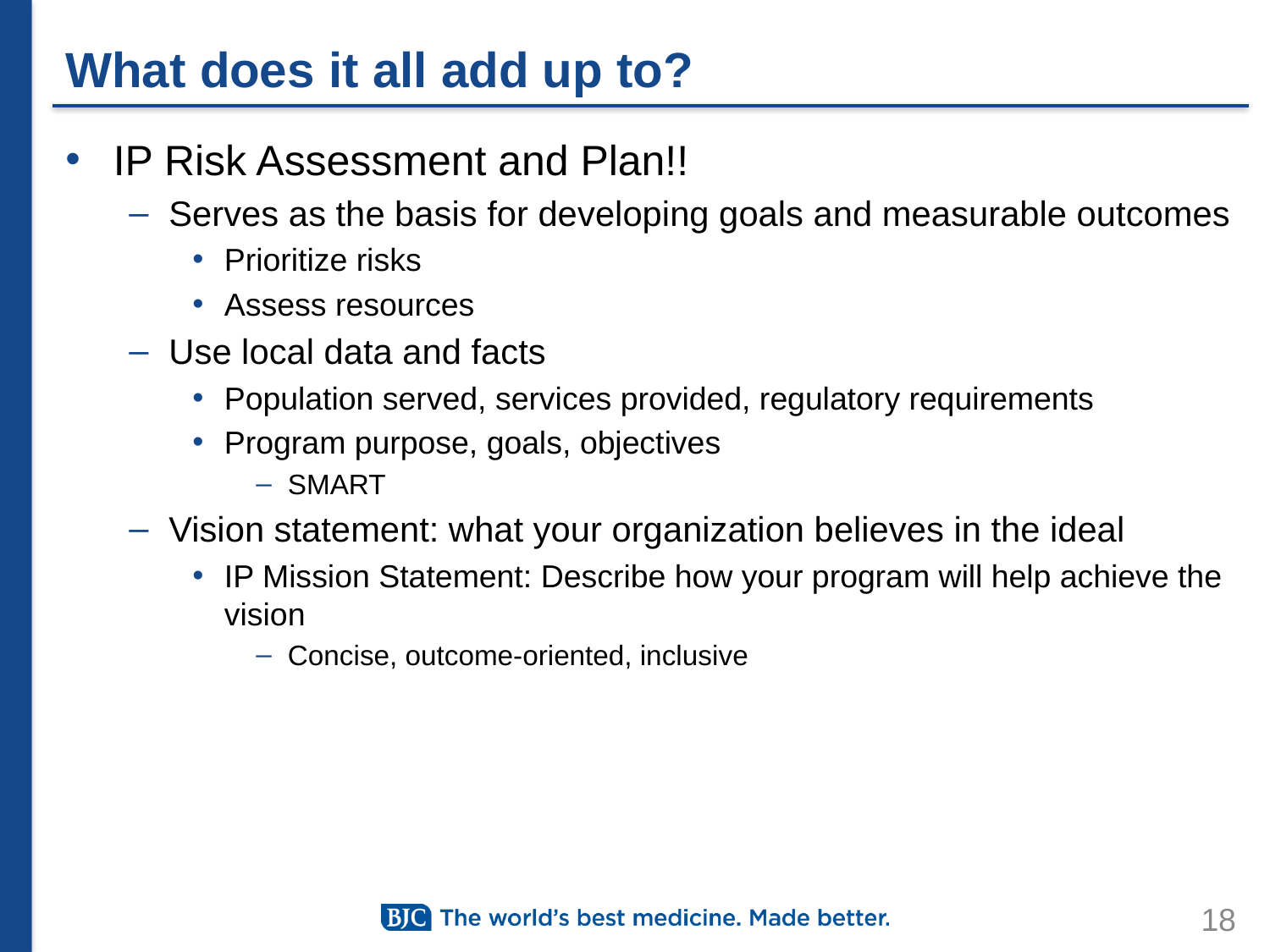

# What does it all add up to?
IP Risk Assessment and Plan!!
Serves as the basis for developing goals and measurable outcomes
Prioritize risks
Assess resources
Use local data and facts
Population served, services provided, regulatory requirements
Program purpose, goals, objectives
SMART
Vision statement: what your organization believes in the ideal
IP Mission Statement: Describe how your program will help achieve the vision
Concise, outcome-oriented, inclusive
18